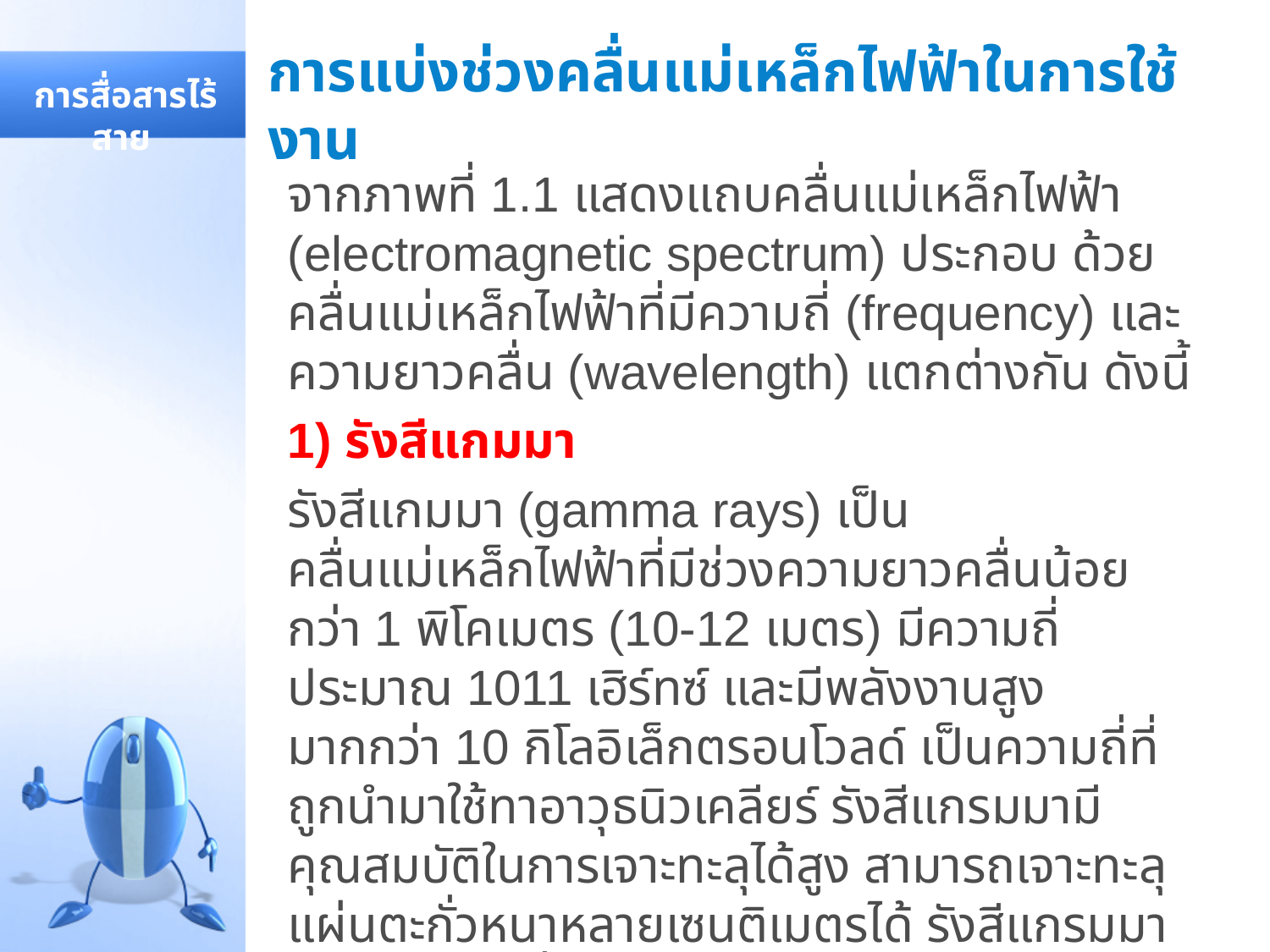

# การแบ่งช่วงคลื่นแม่เหล็กไฟฟ้าในการใช้งาน
 การสื่อสารไร้สาย
จากภาพที่ 1.1 แสดงแถบคลื่นแม่เหล็กไฟฟ้า (electromagnetic spectrum) ประกอบ ด้วยคลื่นแม่เหล็กไฟฟ้าที่มีความถี่ (frequency) และความยาวคลื่น (wavelength) แตกต่างกัน ดังนี้
1) รังสีแกมมา
รังสีแกมมา (gamma rays) เป็นคลื่นแม่เหล็กไฟฟ้าที่มีช่วงความยาวคลื่นน้อยกว่า 1 พิโคเมตร (10-12 เมตร) มีความถี่ประมาณ 1011 เฮิร์ทซ์ และมีพลังงานสูงมากกว่า 10 กิโลอิเล็กตรอนโวลด์ เป็นความถี่ที่ถูกนำมาใช้ทาอาวุธนิวเคลียร์ รังสีแกรมมามีคุณสมบัติในการเจาะทะลุได้สูง สามารถเจาะทะลุแผ่นตะกั่วหนาหลายเซนติเมตรได้ รังสีแกรมมาเกิดจากการเสื่อมสลายของสารกัมมันตรังสี